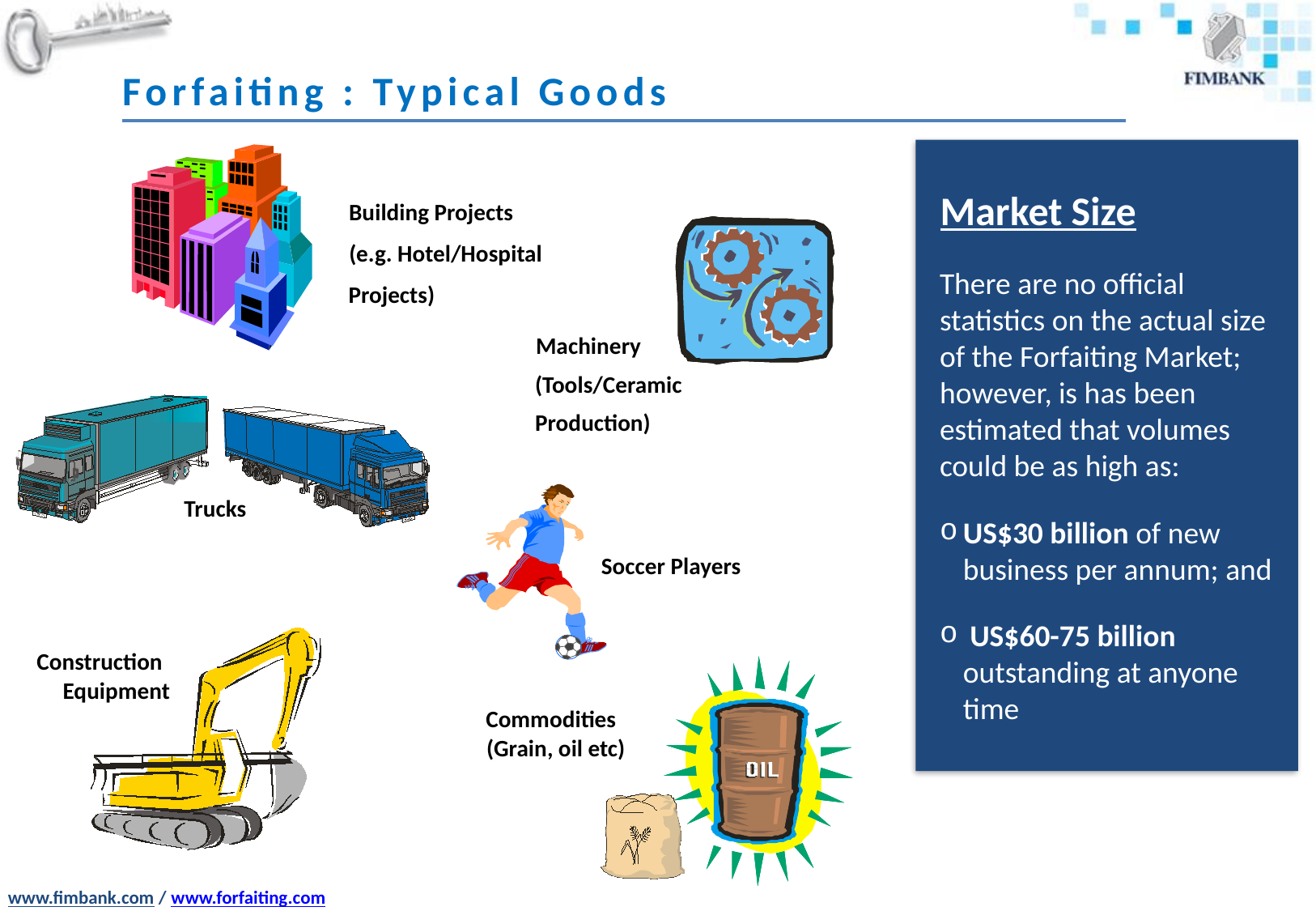

# Forfaiting : Typical Goods
Market Size
There are no official statistics on the actual size of the Forfaiting Market; however, is has been estimated that volumes could be as high as:
US$30 billion of new business per annum; and
 US$60-75 billion outstanding at anyone time

Building Projects
(e.g. Hotel/Hospital
Projects)

Machinery

(Tools/Ceramic
Production)

Soccer Players
Trucks

Construction
Equipment

Commodities
(Grain, oil etc)